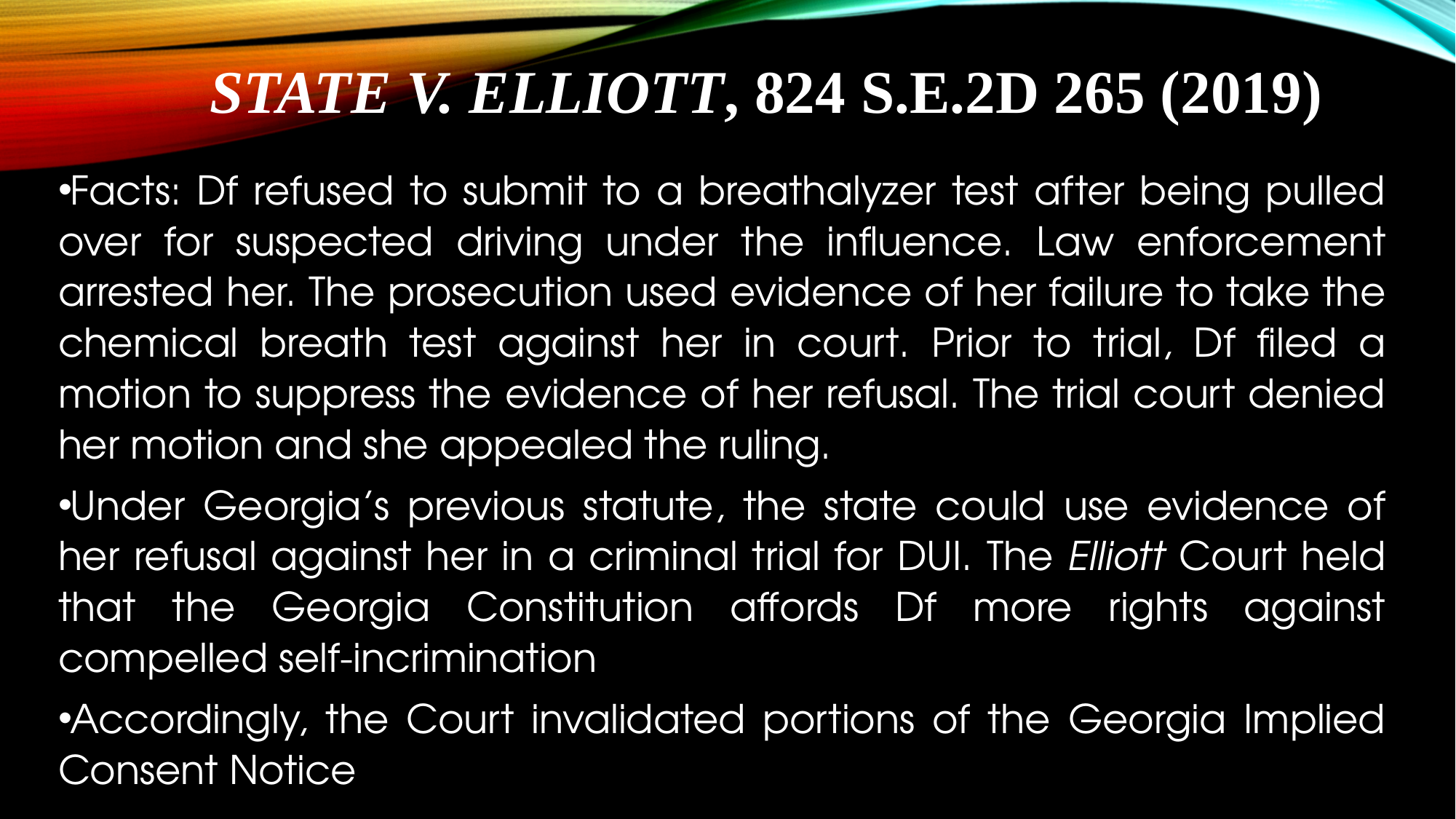

# State v. Elliott, 824 S.E.2d 265 (2019)
Facts: Df refused to submit to a breathalyzer test after being pulled over for suspected driving under the influence. Law enforcement arrested her. The prosecution used evidence of her failure to take the chemical breath test against her in court. Prior to trial, Df filed a motion to suppress the evidence of her refusal. The trial court denied her motion and she appealed the ruling.
Under Georgia’s previous statute, the state could use evidence of her refusal against her in a criminal trial for DUI. The Elliott Court held that the Georgia Constitution affords Df more rights against compelled self-incrimination
Accordingly, the Court invalidated portions of the Georgia Implied Consent Notice